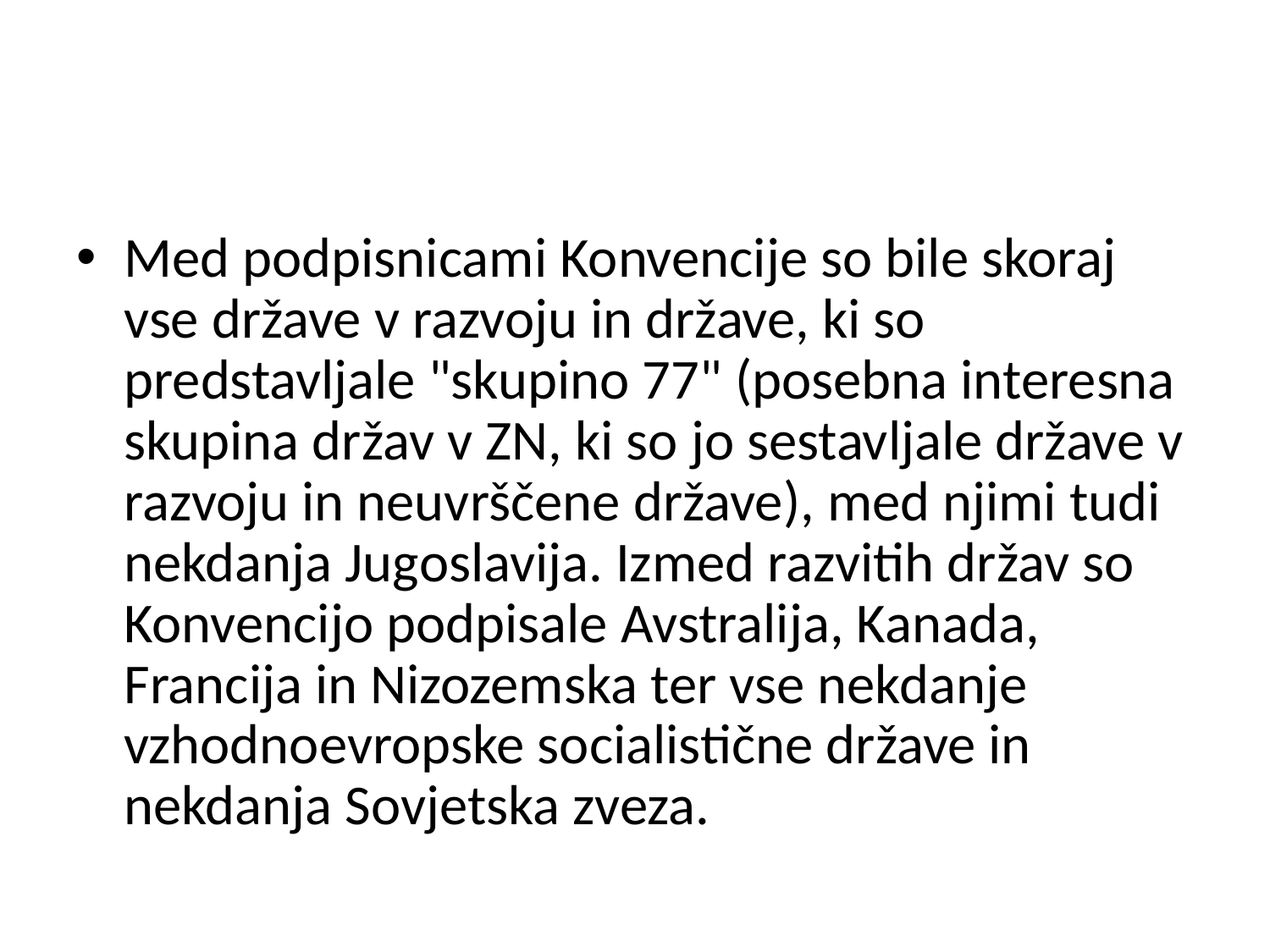

#
Med podpisnicami Konvencije so bile skoraj vse države v razvoju in države, ki so predstavljale "skupino 77" (posebna interesna skupina držav v ZN, ki so jo sestavljale države v razvoju in neuvrščene države), med njimi tudi nekdanja Jugoslavija. Izmed razvitih držav so Konvencijo podpisale Avstralija, Kanada, Francija in Nizozemska ter vse nekdanje vzhodnoevropske socialistične države in nekdanja Sovjetska zveza.